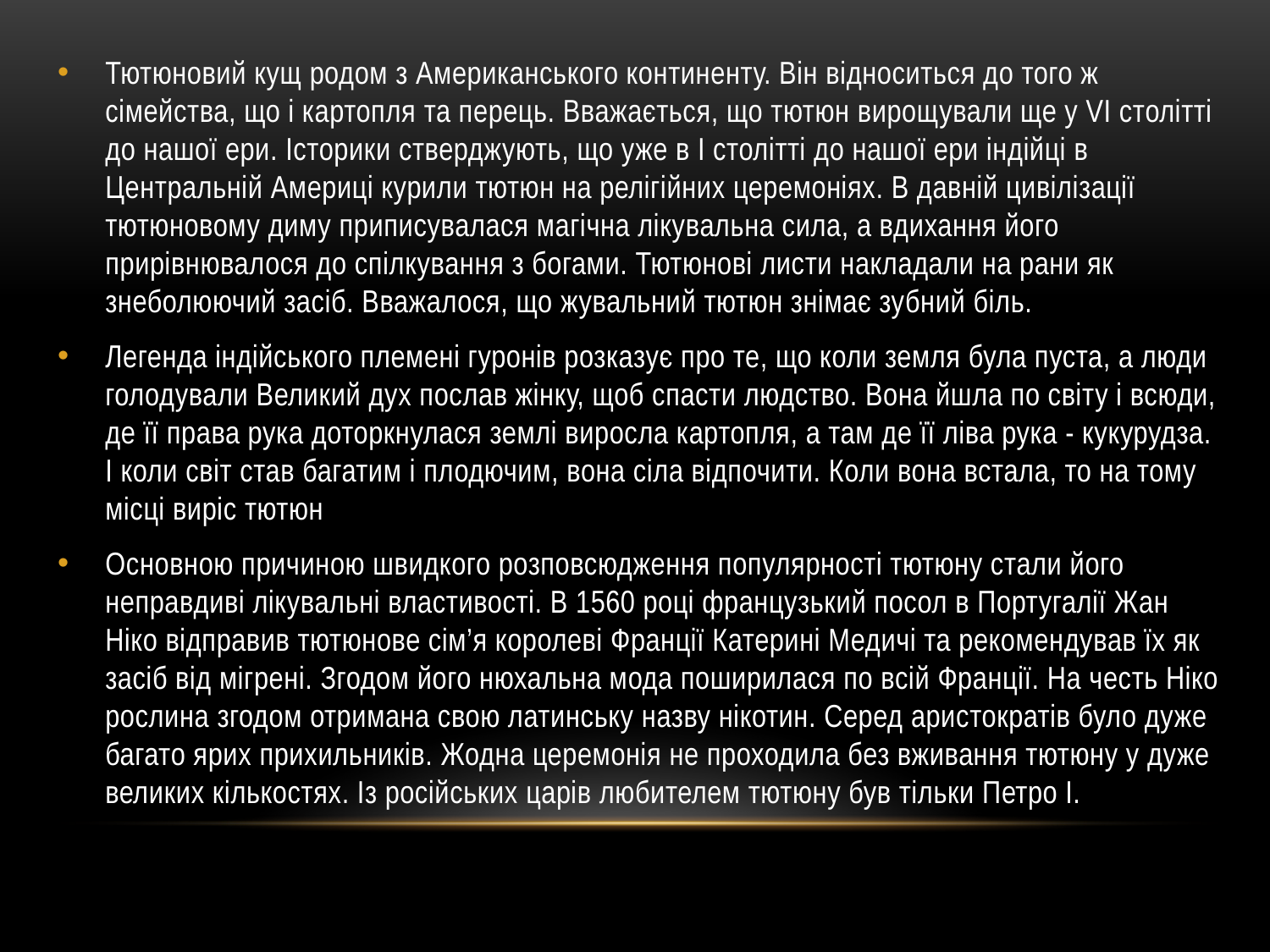

Тютюновий кущ родом з Американського континенту. Він відноситься до того ж сімейства, що і картопля та перець. Вважається, що тютюн вирощували ще у VI столітті до нашої ери. Історики стверджують, що уже в І столітті до нашої ери індійці в Центральній Америці курили тютюн на релігійних церемоніях. В давній цивілізації тютюновому диму приписувалася магічна лікувальна сила, а вдихання його прирівнювалося до спілкування з богами. Тютюнові листи накладали на рани як знеболюючий засіб. Вважалося, що жувальний тютюн знімає зубний біль.
Легенда індійського племені гуронів розказує про те, що коли земля була пуста, а люди голодували Великий дух послав жінку, щоб спасти людство. Вона йшла по світу і всюди, де її права рука доторкнулася землі виросла картопля, а там де її ліва рука - кукурудза. І коли світ став багатим і плодючим, вона сіла відпочити. Коли вона встала, то на тому місці виріс тютюн
Основною причиною швидкого розповсюдження популярності тютюну стали його неправдиві лікувальні властивості. В 1560 році французький посол в Португалії Жан Ніко відправив тютюнове сім’я королеві Франції Катерині Медичі та рекомендував їх як засіб від мігрені. Згодом його нюхальна мода поширилася по всій Франції. На честь Ніко рослина згодом отримана свою латинську назву нікотин. Серед аристократів було дуже багато ярих прихильників. Жодна церемонія не проходила без вживання тютюну у дуже великих кількостях. Із російських царів любителем тютюну був тільки Петро І.